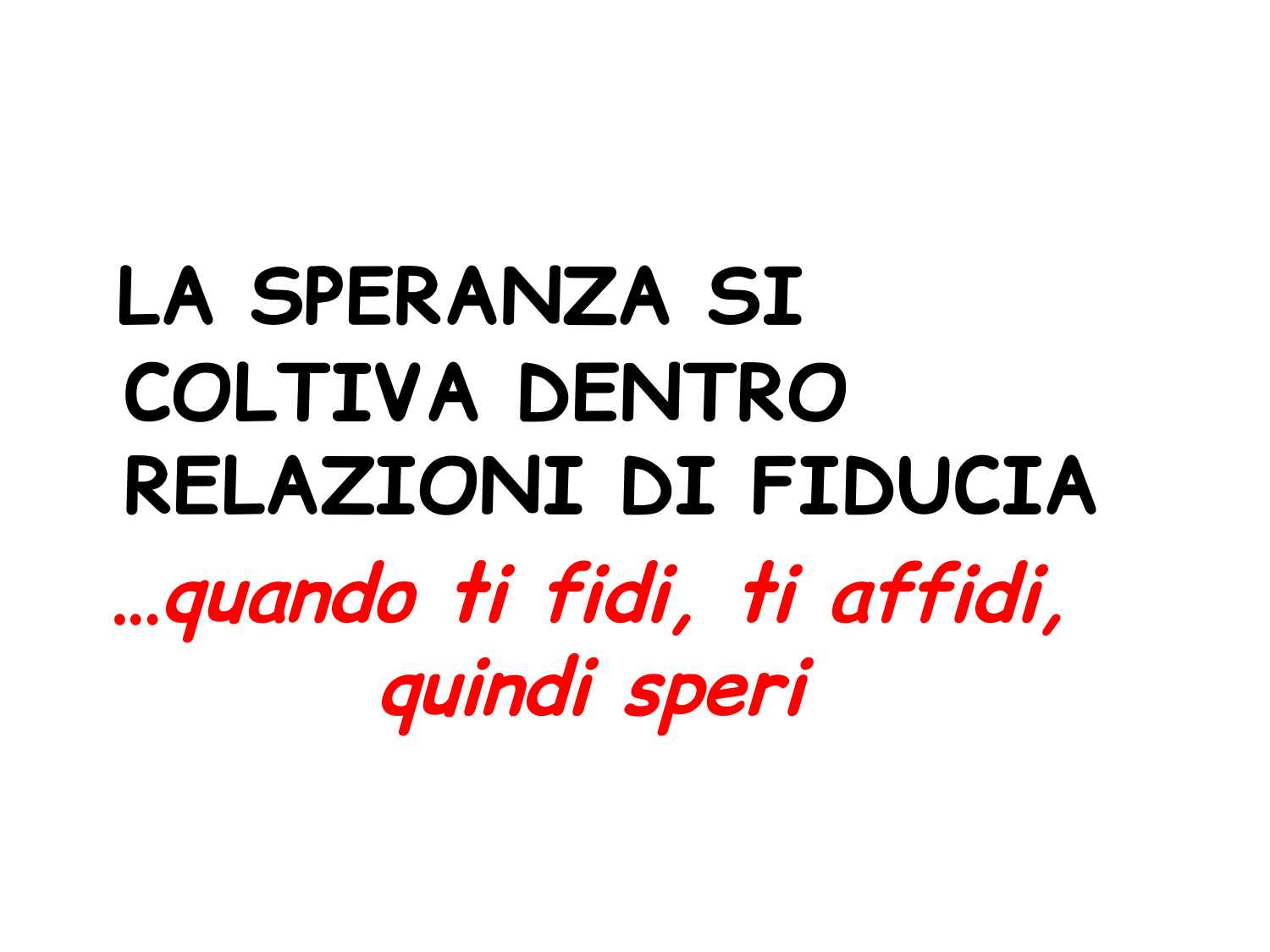

LA SPERANZA SI COLTIVA DENTRO RELAZIONI DI FIDUCIA
 …quando ti fidi, ti affidi,  		quindi speri